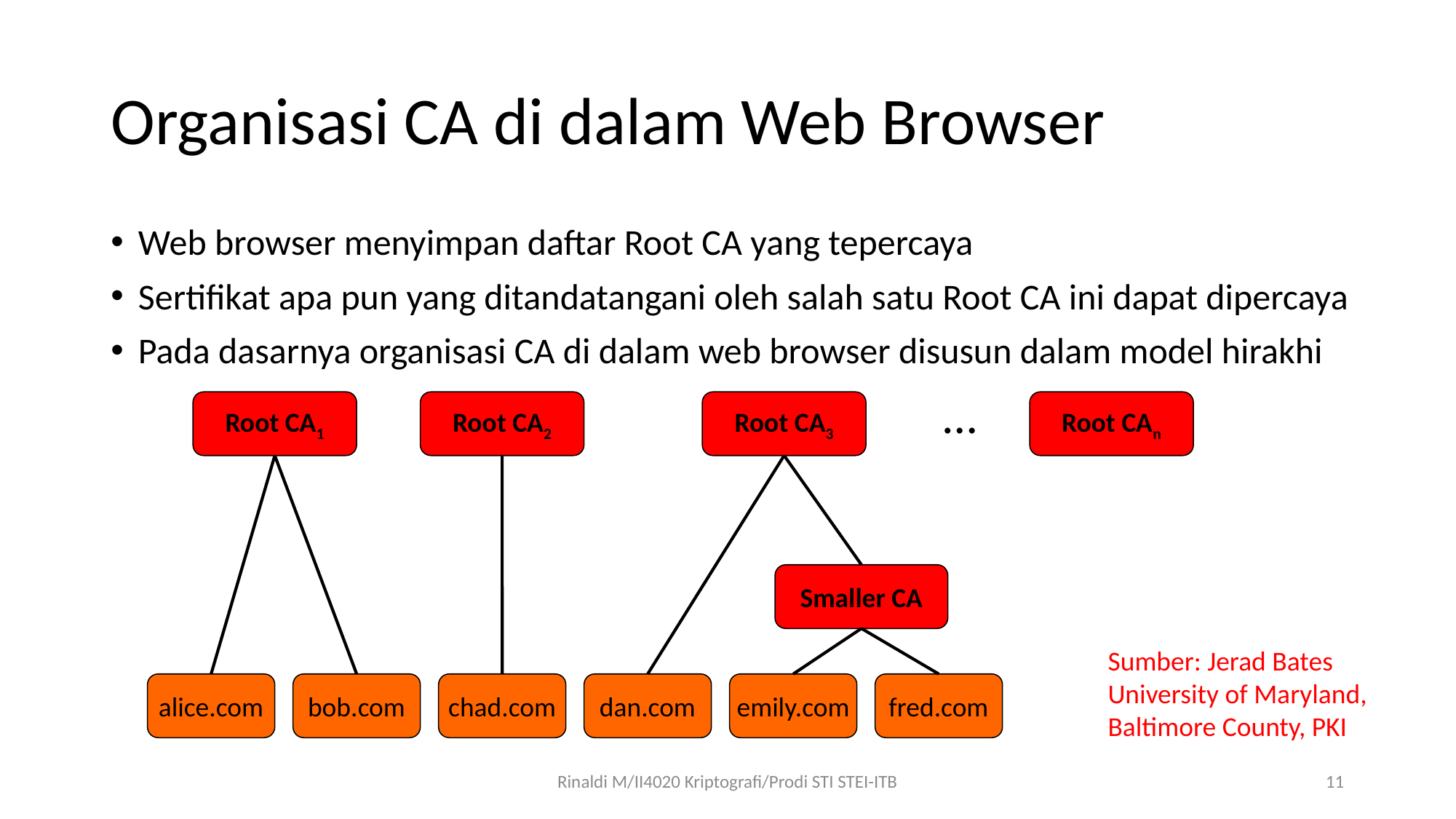

# Organisasi CA di dalam Web Browser
Web browser menyimpan daftar Root CA yang tepercaya
Sertifikat apa pun yang ditandatangani oleh salah satu Root CA ini dapat dipercaya
Pada dasarnya organisasi CA di dalam web browser disusun dalam model hirakhi
…
Root CA1
Root CA2
Root CA3
Root CAn
Smaller CA
Sumber: Jerad Bates
University of Maryland, Baltimore County, PKI
alice.com
bob.com
chad.com
dan.com
emily.com
fred.com
Rinaldi M/II4020 Kriptografi/Prodi STI STEI-ITB
11